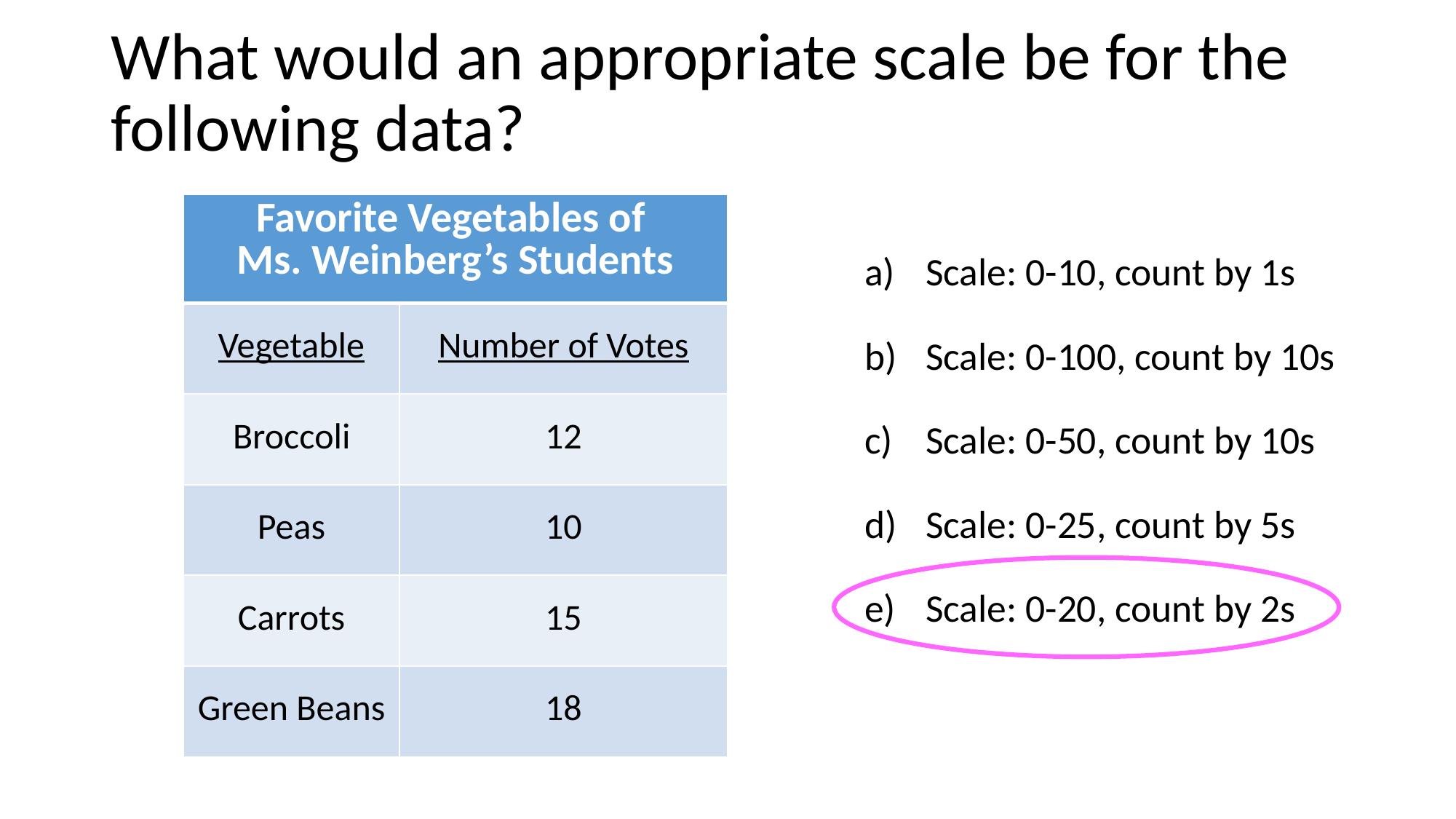

# What would an appropriate scale be for the following data?
| Favorite Vegetables of Ms. Weinberg’s Students |  |
| --- | --- |
| Vegetable | Number of Votes |
| Broccoli | 12 |
| Peas | 10 |
| Carrots | 15 |
| Green Beans | 18 |
Scale: 0-10, count by 1s
Scale: 0-100, count by 10s
Scale: 0-50, count by 10s
Scale: 0-25, count by 5s
Scale: 0-20, count by 2s